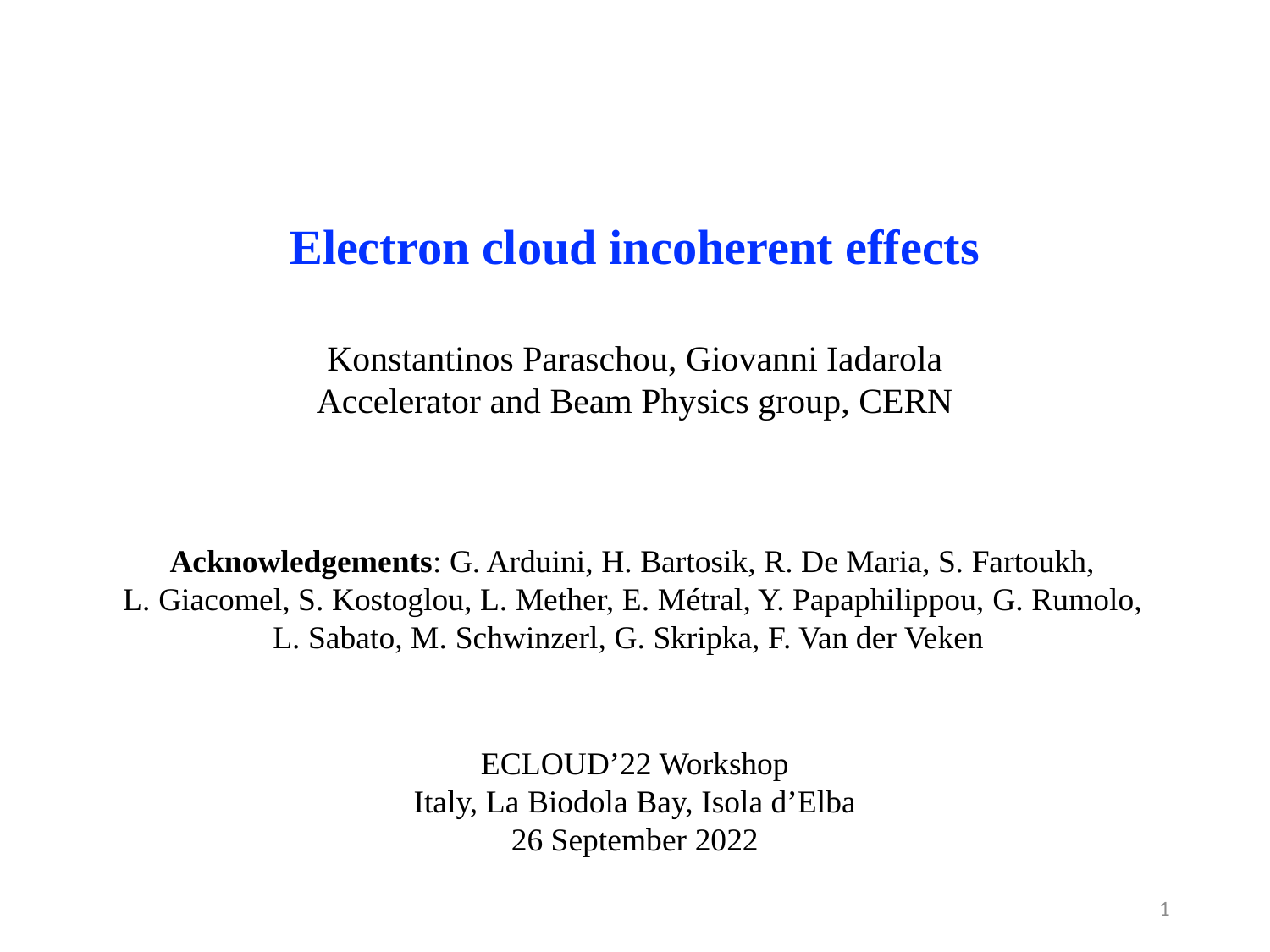

Electron cloud incoherent effects
Konstantinos Paraschou, Giovanni Iadarola
Accelerator and Beam Physics group, CERN
Acknowledgements: G. Arduini, H. Bartosik, R. De Maria, S. Fartoukh, L. Giacomel, S. Kostoglou, L. Mether, E. Métral, Y. Papaphilippou, G. Rumolo, L. Sabato, M. Schwinzerl, G. Skripka, F. Van der Veken
ECLOUD’22 Workshop
Italy, La Biodola Bay, Isola d’Elba
26 September 2022
1